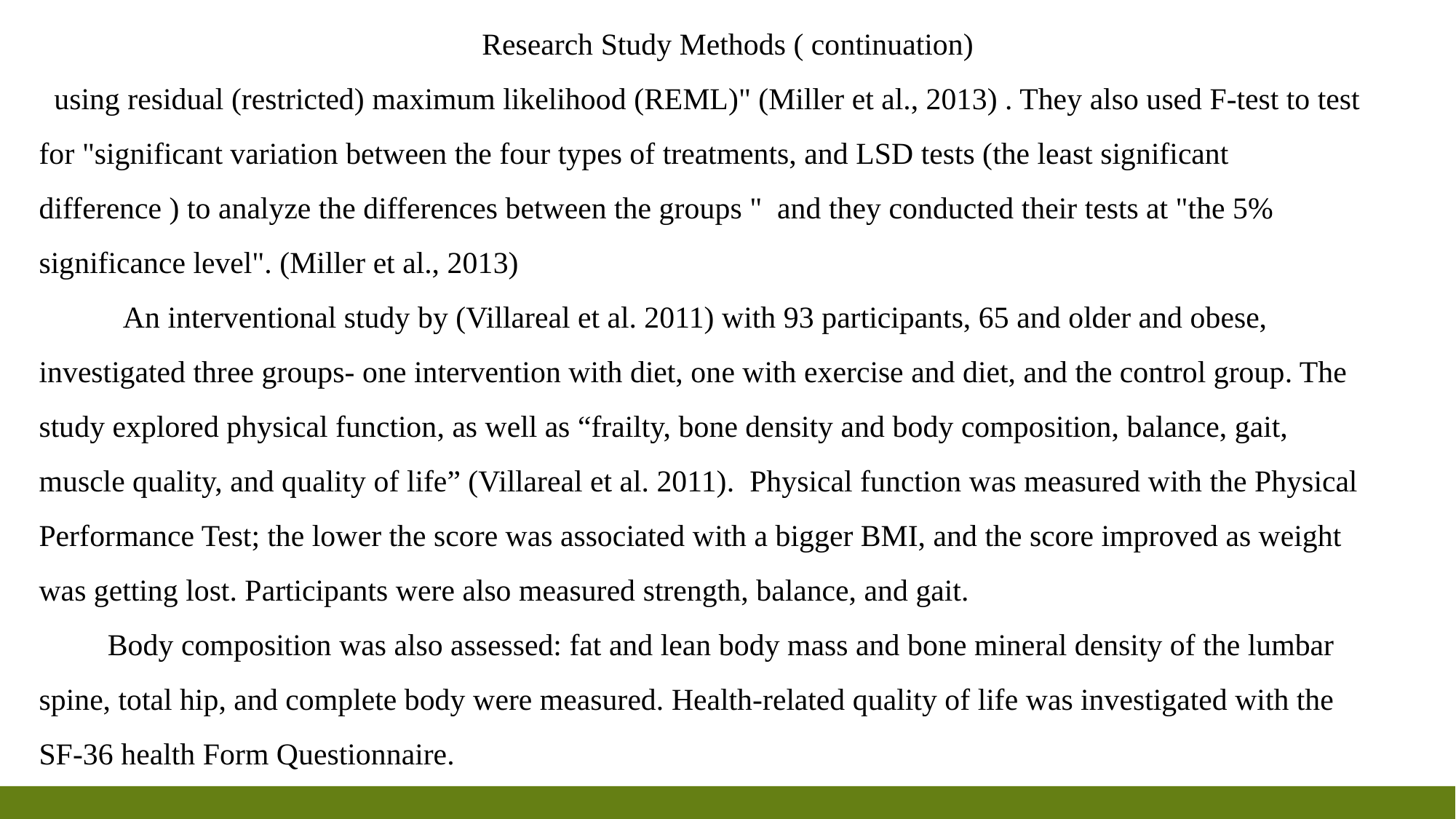

Research Study Methods ( continuation)
  using residual (restricted) maximum likelihood (REML)" (Miller et al., 2013) . They also used F-test to test for "significant variation between the four types of treatments, and LSD tests (the least significant difference ) to analyze the differences between the groups "  and they conducted their tests at "the 5% significance level". (Miller et al., 2013)
           An interventional study by (Villareal et al. 2011) with 93 participants, 65 and older and obese, investigated three groups- one intervention with diet, one with exercise and diet, and the control group. The study explored physical function, as well as “frailty, bone density and body composition, balance, gait, muscle quality, and quality of life” (Villareal et al. 2011).  Physical function was measured with the Physical Performance Test; the lower the score was associated with a bigger BMI, and the score improved as weight was getting lost. Participants were also measured strength, balance, and gait.
         Body composition was also assessed: fat and lean body mass and bone mineral density of the lumbar spine, total hip, and complete body were measured. Health-related quality of life was investigated with the SF-36 health Form Questionnaire.